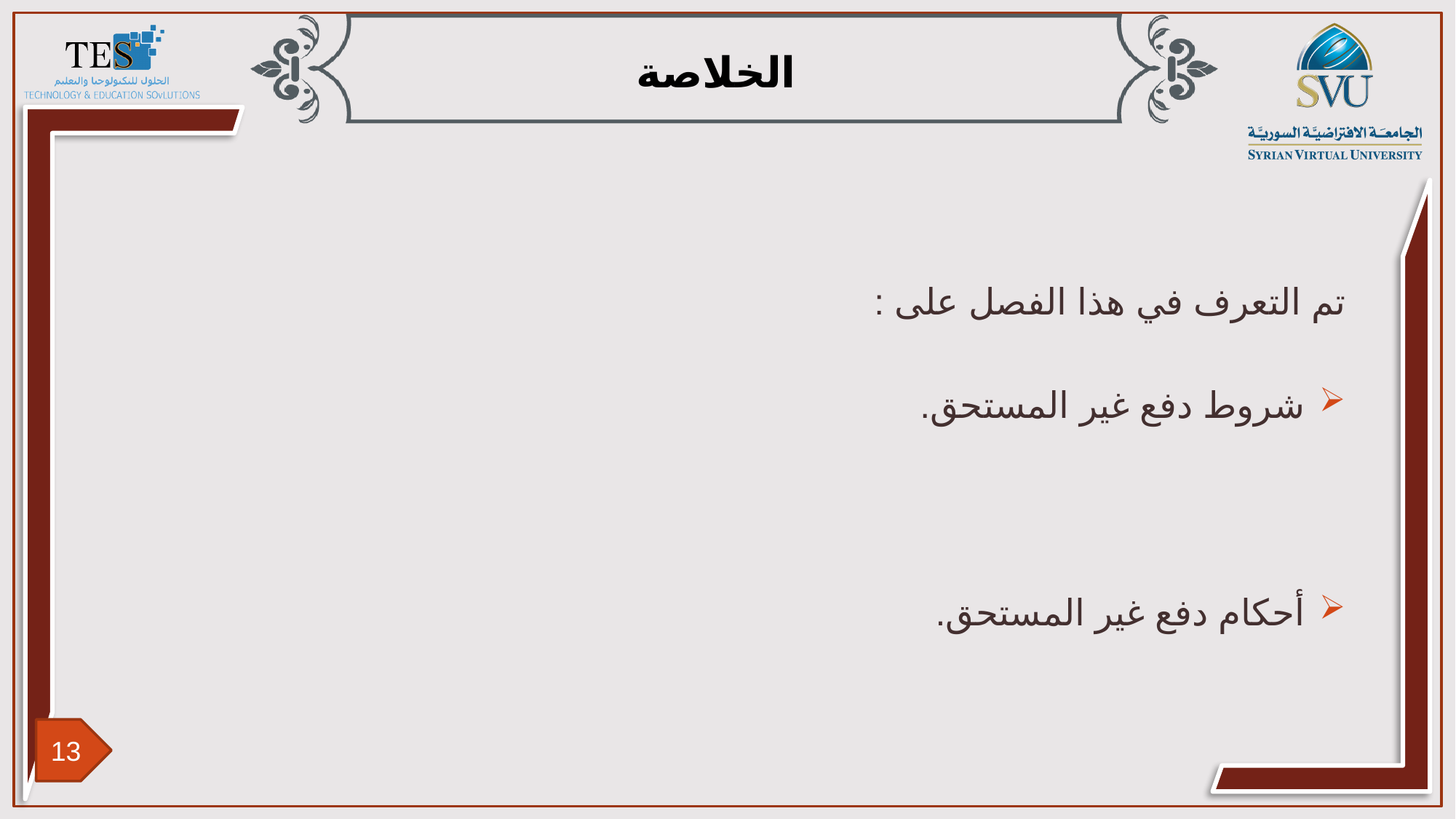

تم التعرف في هذا الفصل على :
شروط دفع غير المستحق.

أحكام دفع غير المستحق.